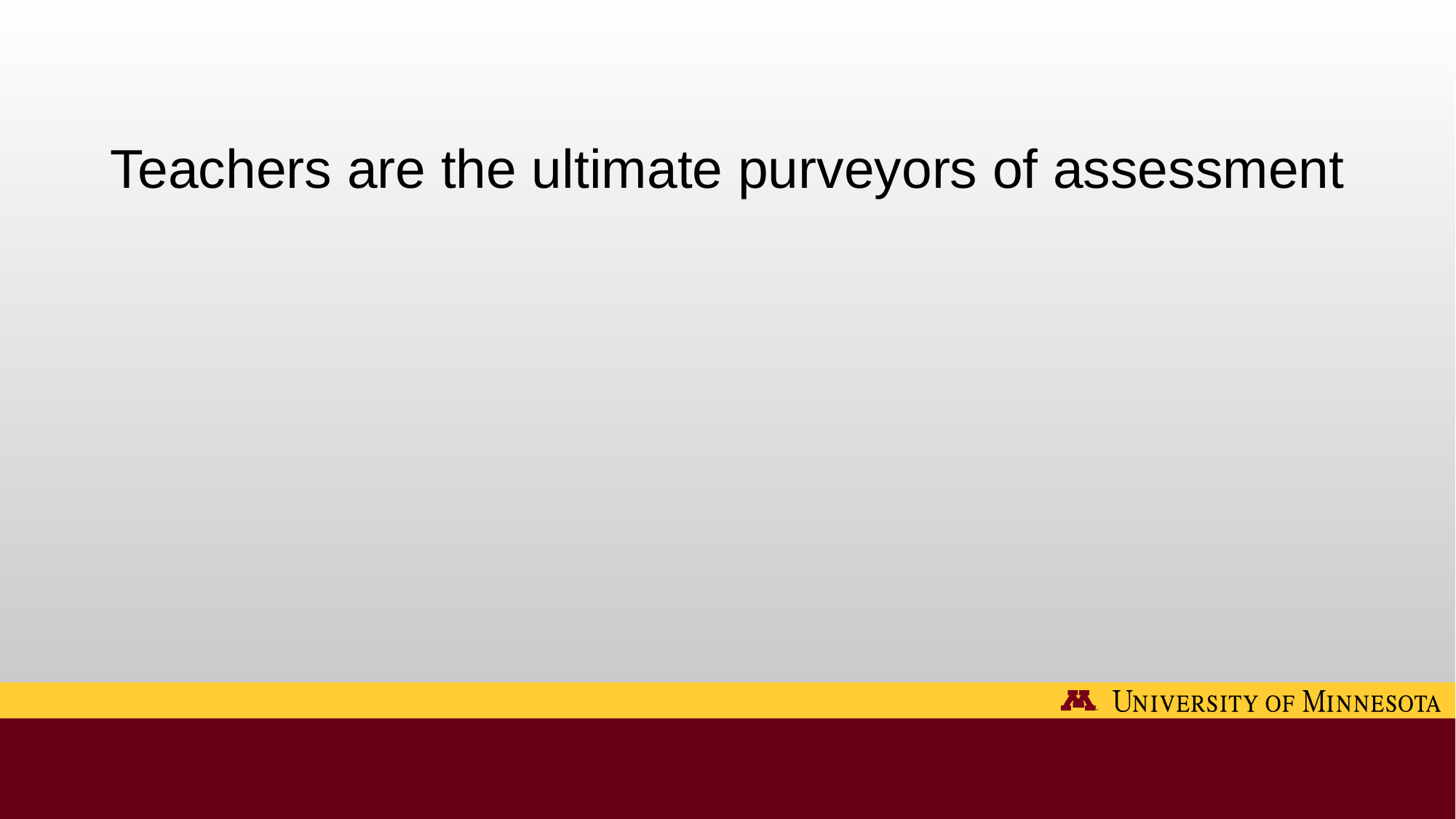

Teachers are the ultimate purveyors of assessment
#